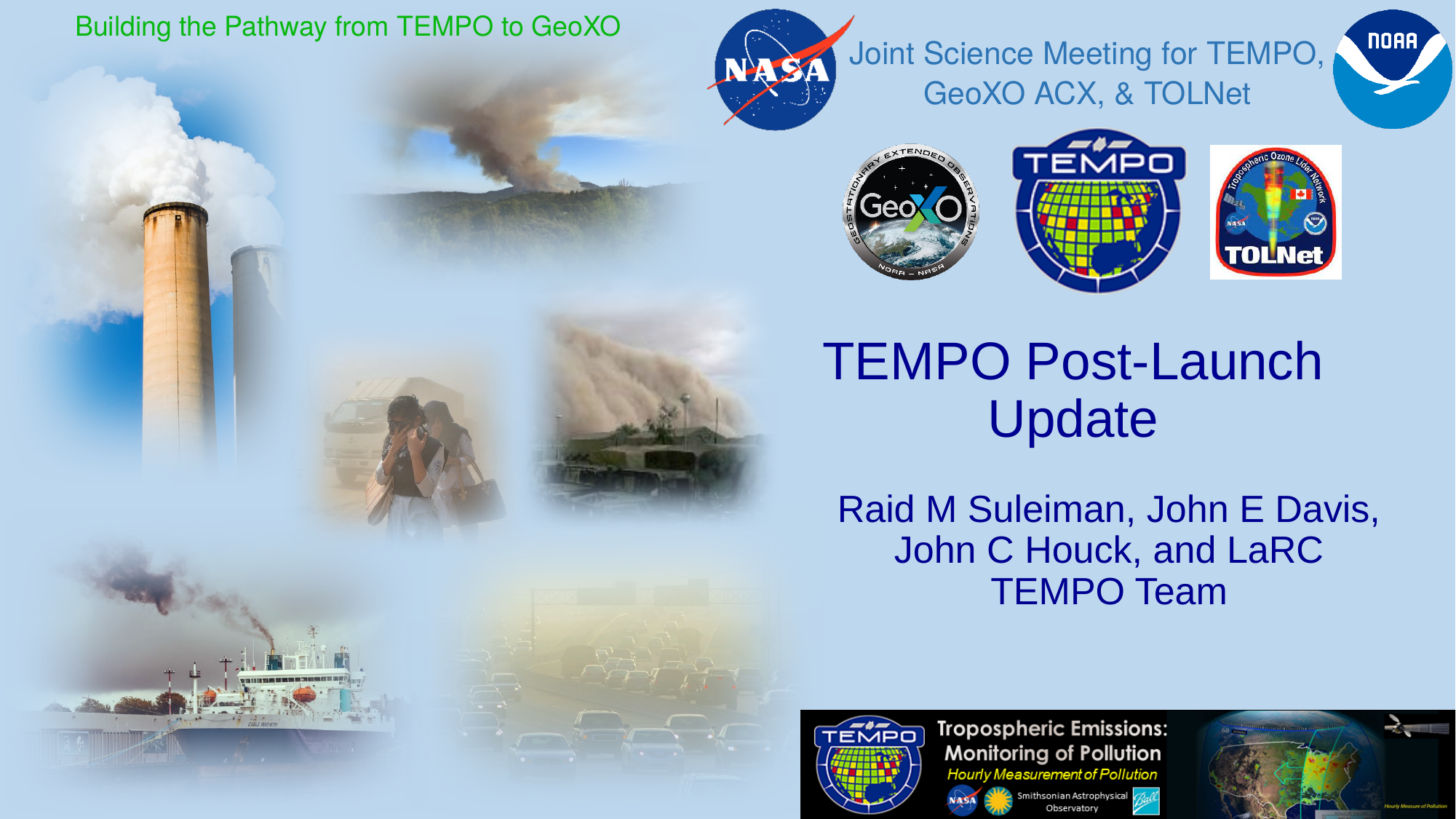

TEMPO Post-Launch Update
Raid M Suleiman, John E Davis, John C Houck, and LaRC TEMPO Team